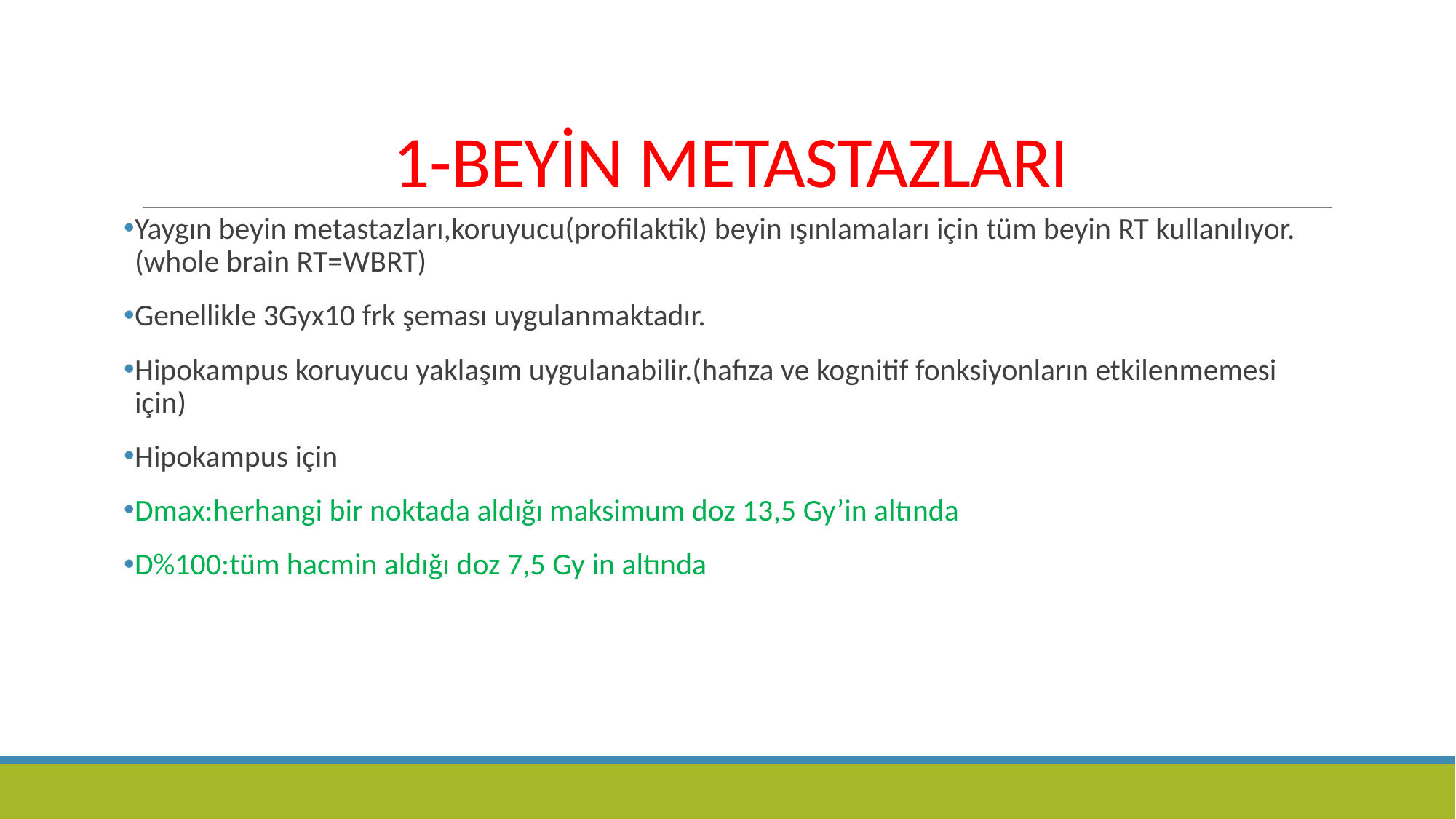

# 1-BEYİN METASTAZLARI
Yaygın beyin metastazları,koruyucu(profilaktik) beyin ışınlamaları için tüm beyin RT kullanılıyor.(whole brain RT=WBRT)
Genellikle 3Gyx10 frk şeması uygulanmaktadır.
Hipokampus koruyucu yaklaşım uygulanabilir.(hafıza ve kognitif fonksiyonların etkilenmemesi için)
Hipokampus için
Dmax:herhangi bir noktada aldığı maksimum doz 13,5 Gy’in altında
D%100:tüm hacmin aldığı doz 7,5 Gy in altında